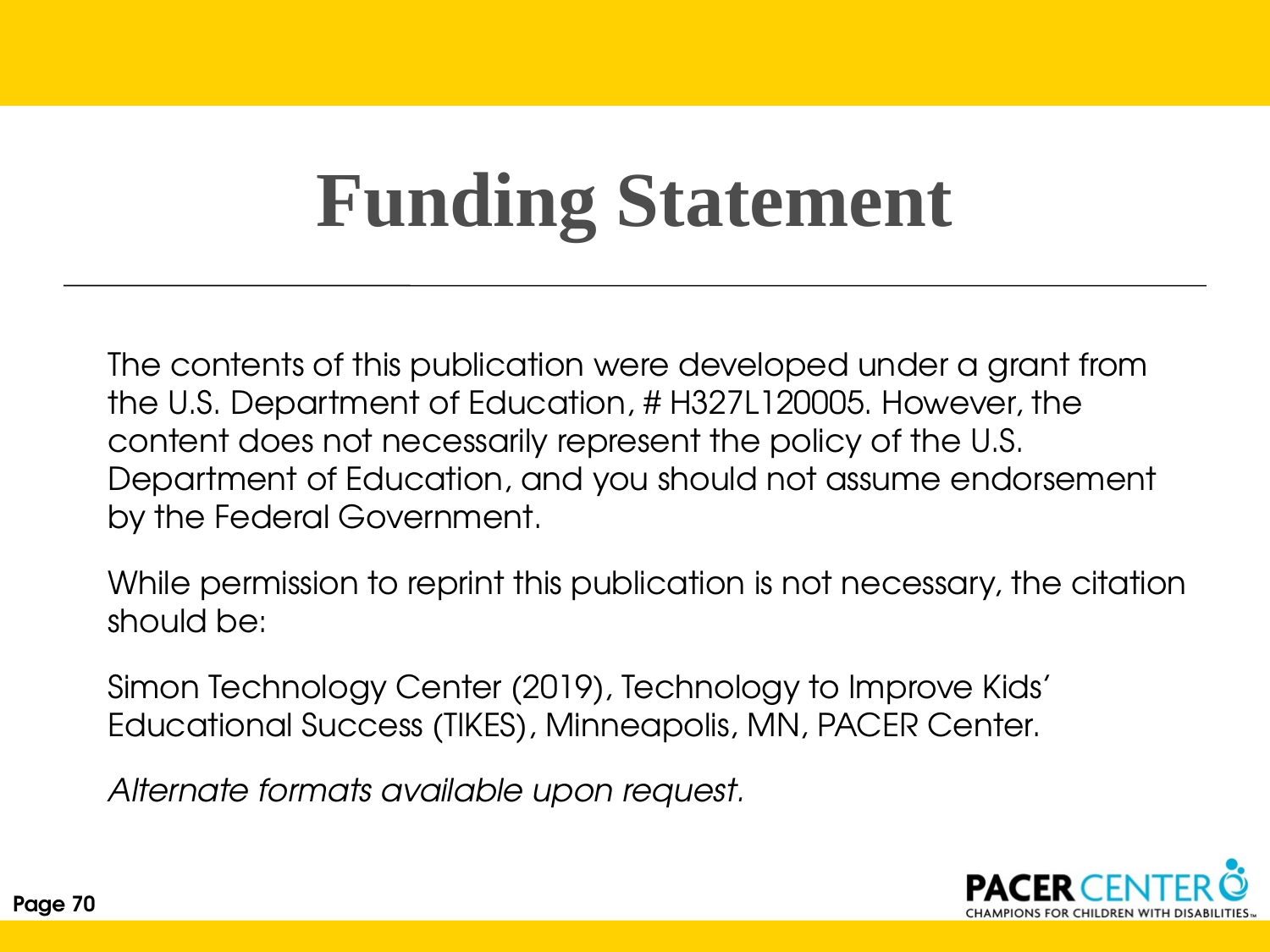

# Funding Statement
The contents of this publication were developed under a grant from the U.S. Department of Education, # H327L120005. However, the content does not necessarily represent the policy of the U.S. Department of Education, and you should not assume endorsement by the Federal Government.
While permission to reprint this publication is not necessary, the citation should be:
Simon Technology Center (2019), Technology to Improve Kids’ Educational Success (TIKES), Minneapolis, MN, PACER Center.
Alternate formats available upon request.
Page 70